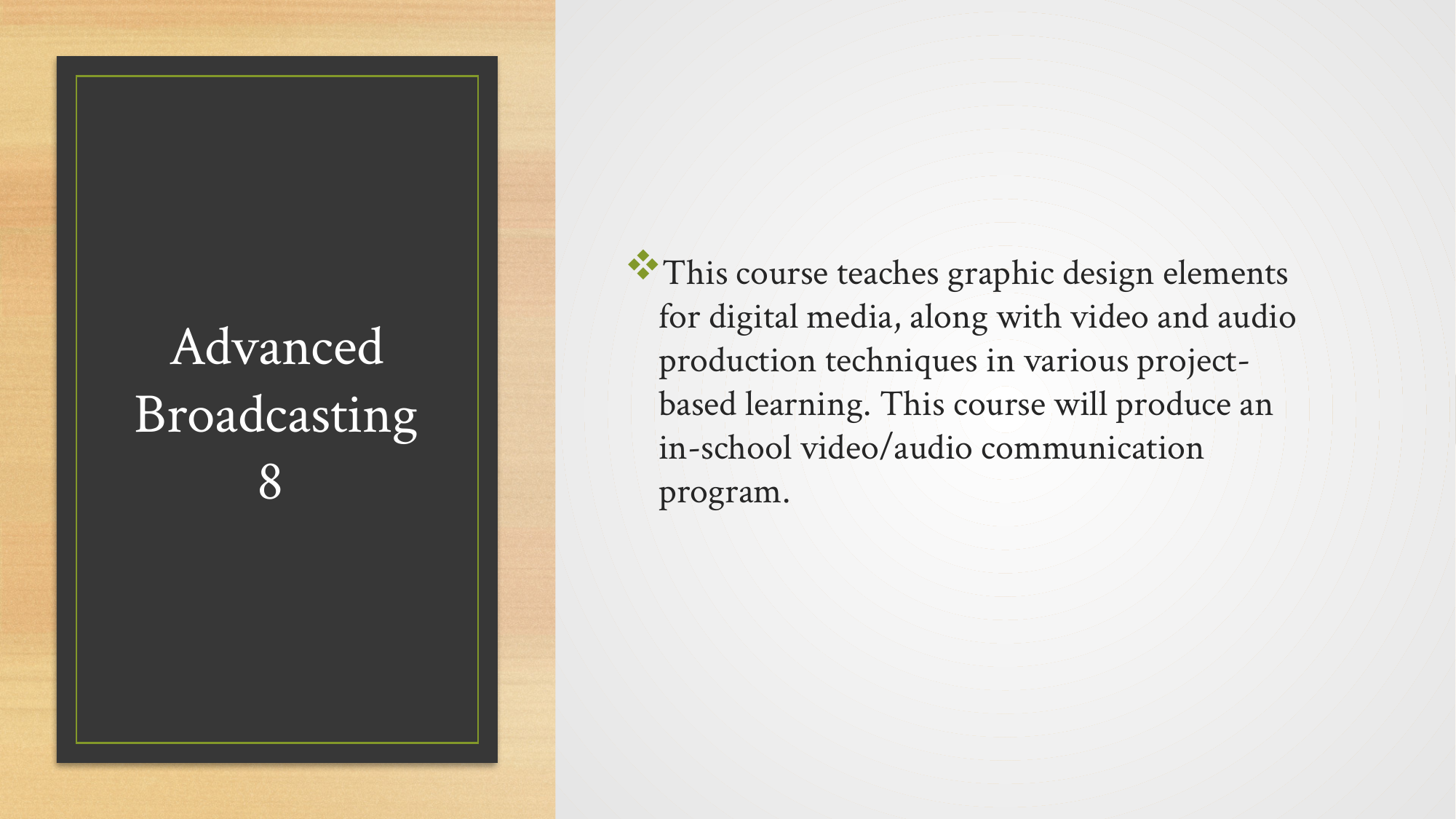

This course teaches graphic design elements for digital media, along with video and audio production techniques in various project-based learning. This course will produce an in-school video/audio communication program.

# Advanced Broadcasting 8